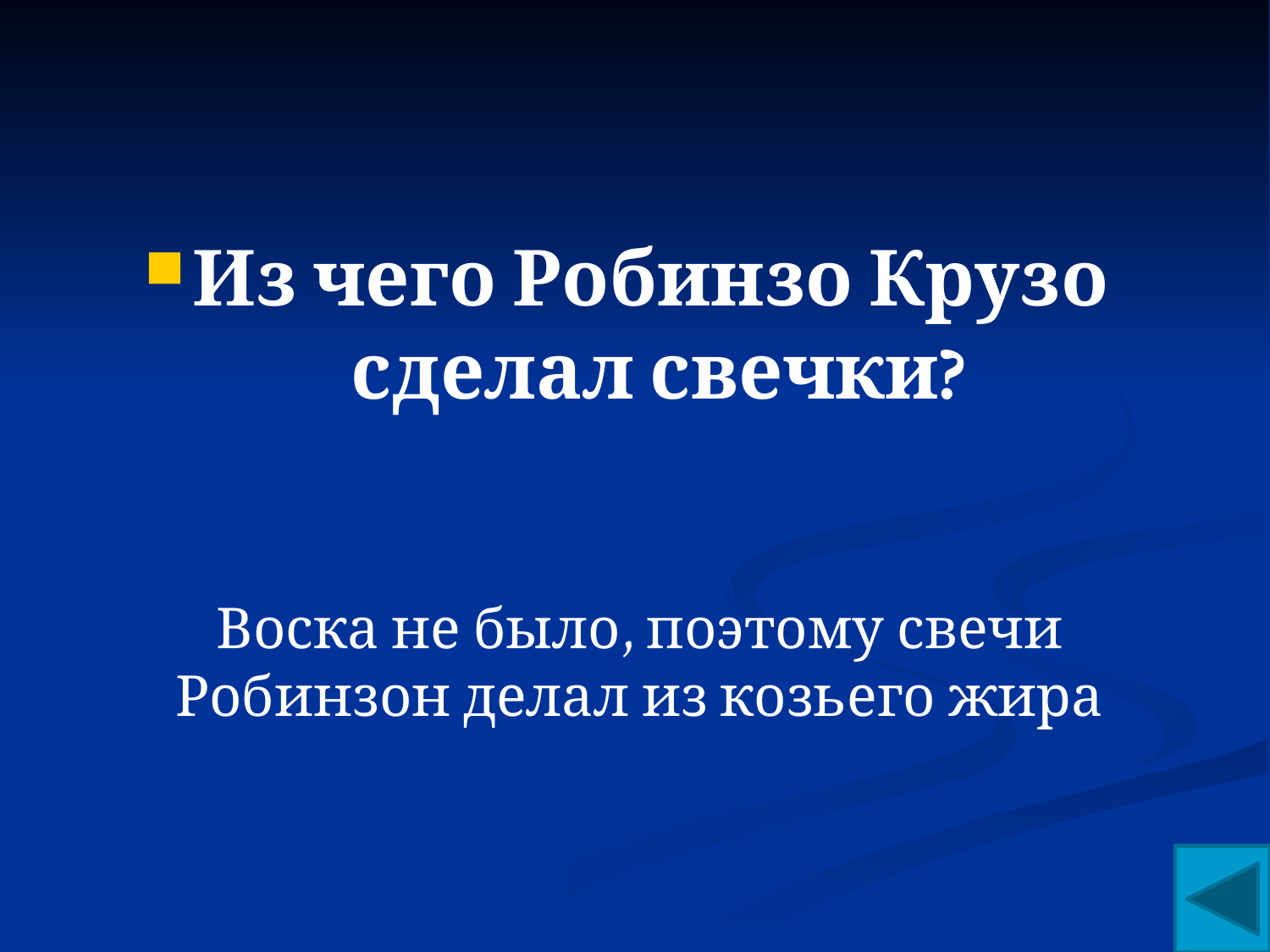

#
Из чего Робинзо Крузо  сделал свечки?
Воска не было, поэтому свечи Робинзон делал из козьего жира